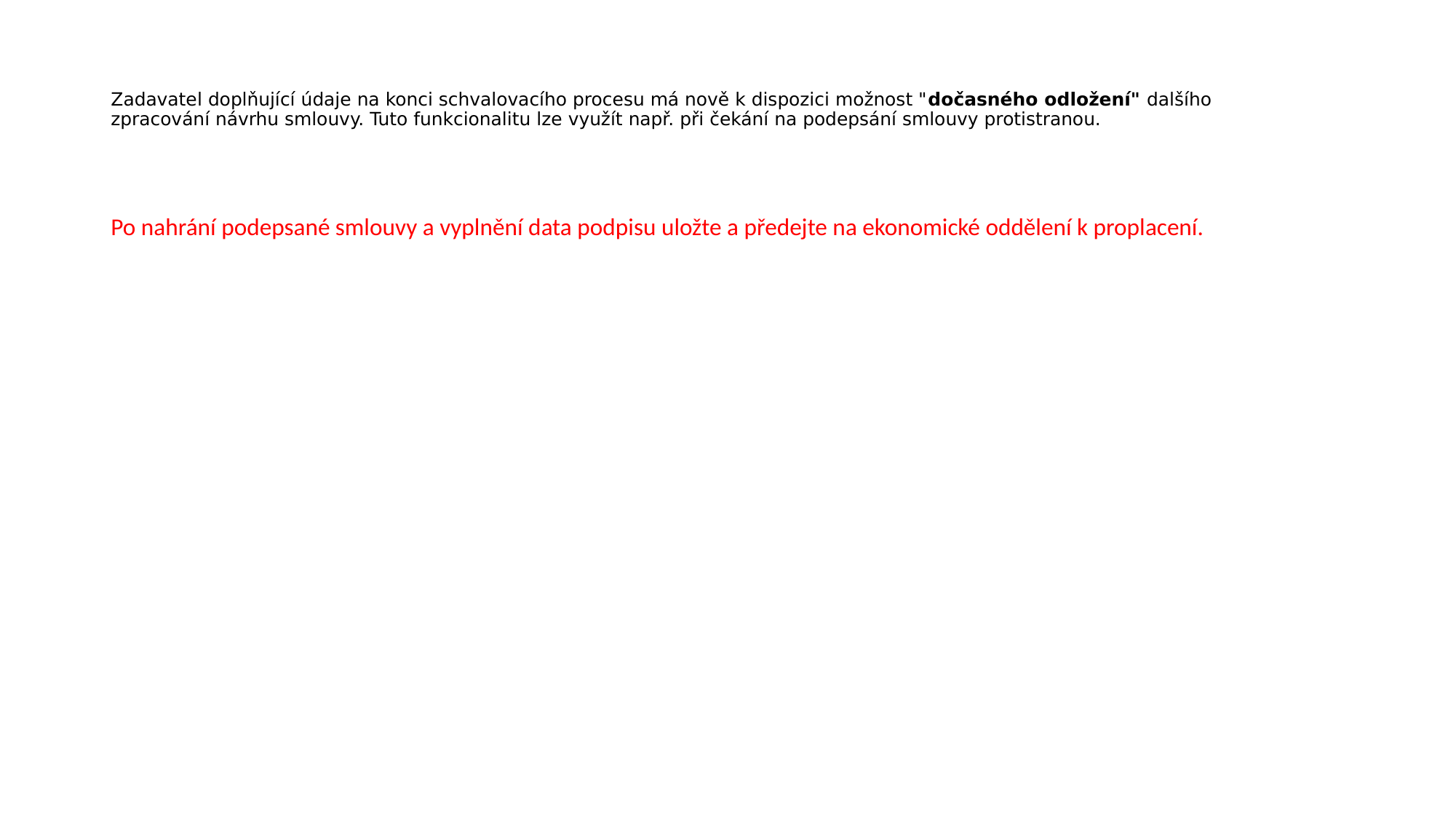

# Zadavatel doplňující údaje na konci schvalovacího procesu má nově k dispozici možnost "dočasného odložení" dalšího zpracování návrhu smlouvy. Tuto funkcionalitu lze využít např. při čekání na podepsání smlouvy protistranou. Po nahrání podepsané smlouvy a vyplnění data podpisu uložte a předejte na ekonomické oddělení k proplacení.